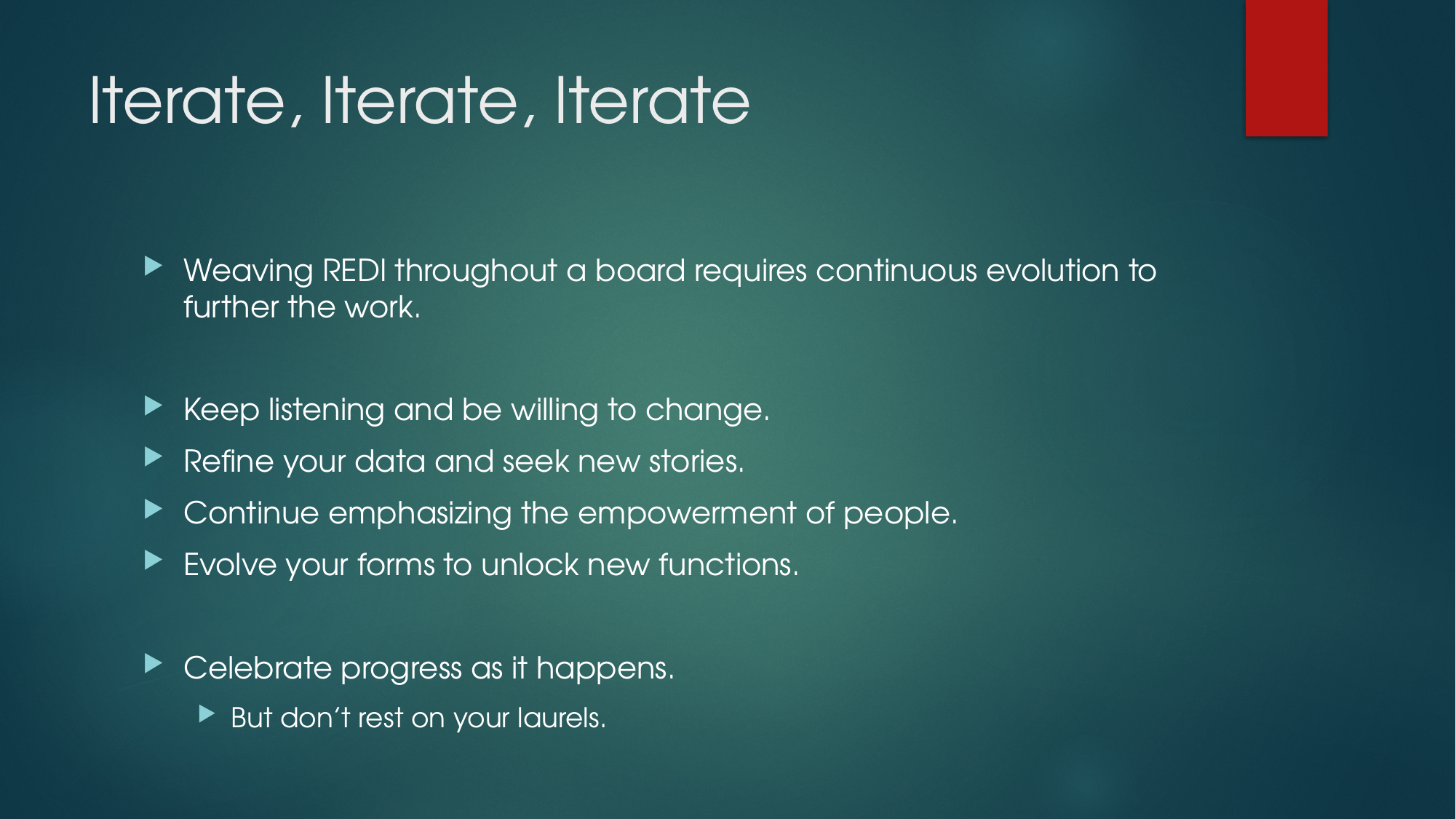

# Iterate, Iterate, Iterate
Weaving REDI throughout a board requires continuous evolution to further the work.

Keep listening and be willing to change.
Refine your data and seek new stories.
Continue emphasizing the empowerment of people.
Evolve your forms to unlock new functions.

Celebrate progress as it happens.
But don’t rest on your laurels.